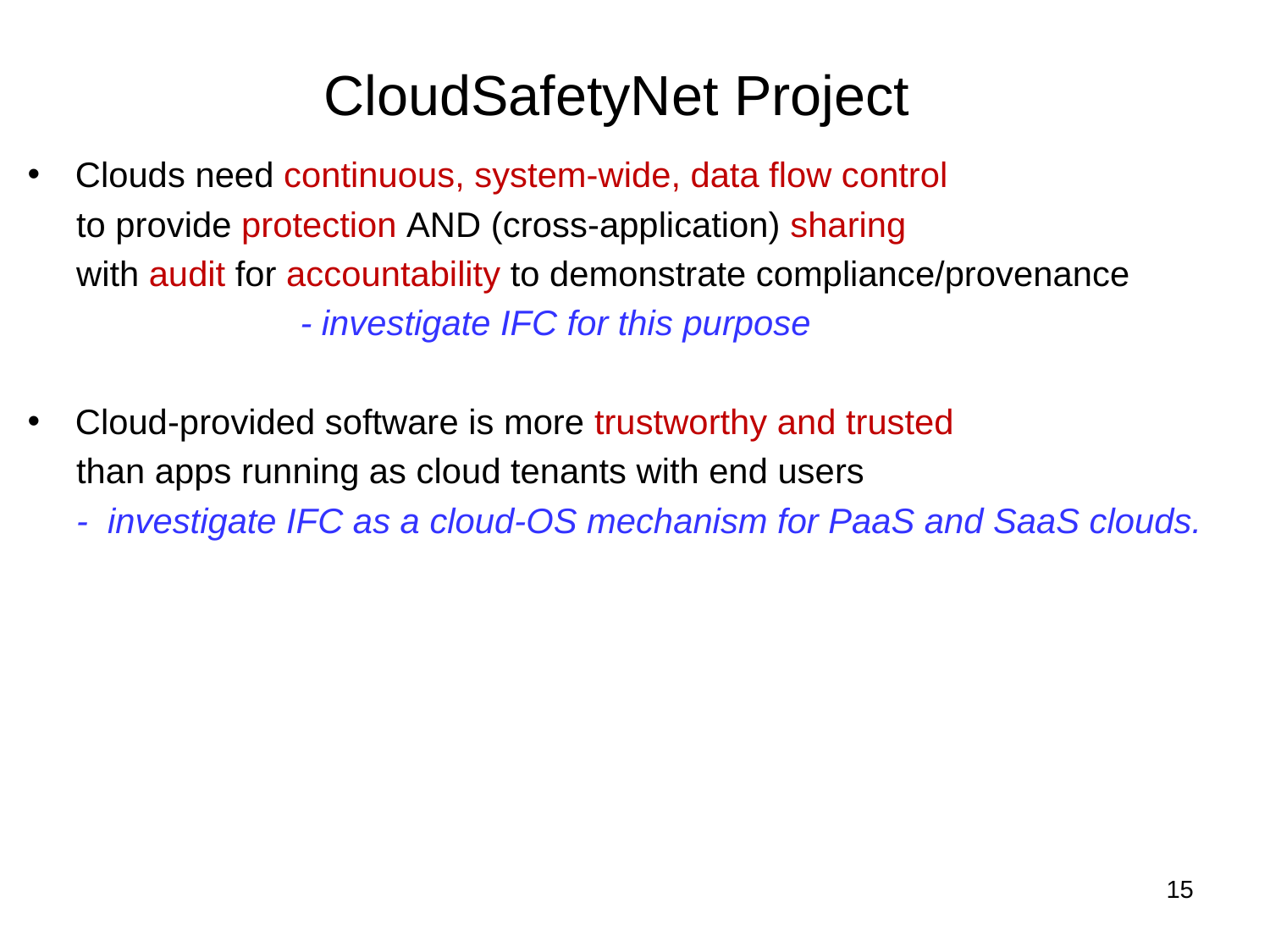

# CloudSafetyNet Project
Clouds need continuous, system-wide, data flow control
     to provide protection AND (cross-application) sharing
     with audit for accountability to demonstrate compliance/provenance
                            - investigate IFC for this purpose

Cloud-provided software is more trustworthy and trusted
     than apps running as cloud tenants with end users
     -  investigate IFC as a cloud-OS mechanism for PaaS and SaaS clouds.

15